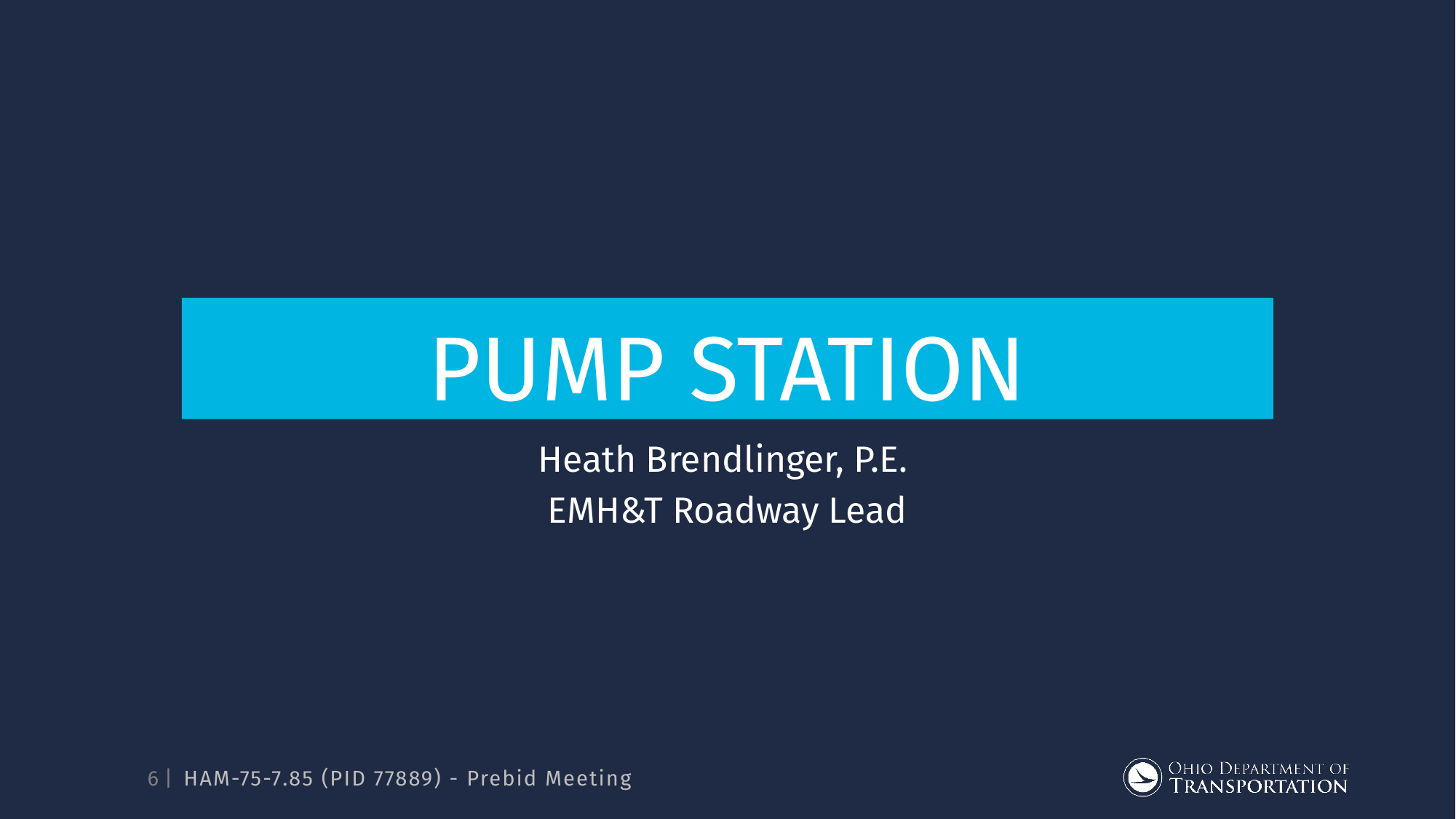

# Pump station
Heath Brendlinger, P.E.
EMH&T Roadway Lead
HAM-75-7.85 (PID 77889) - Prebid Meeting